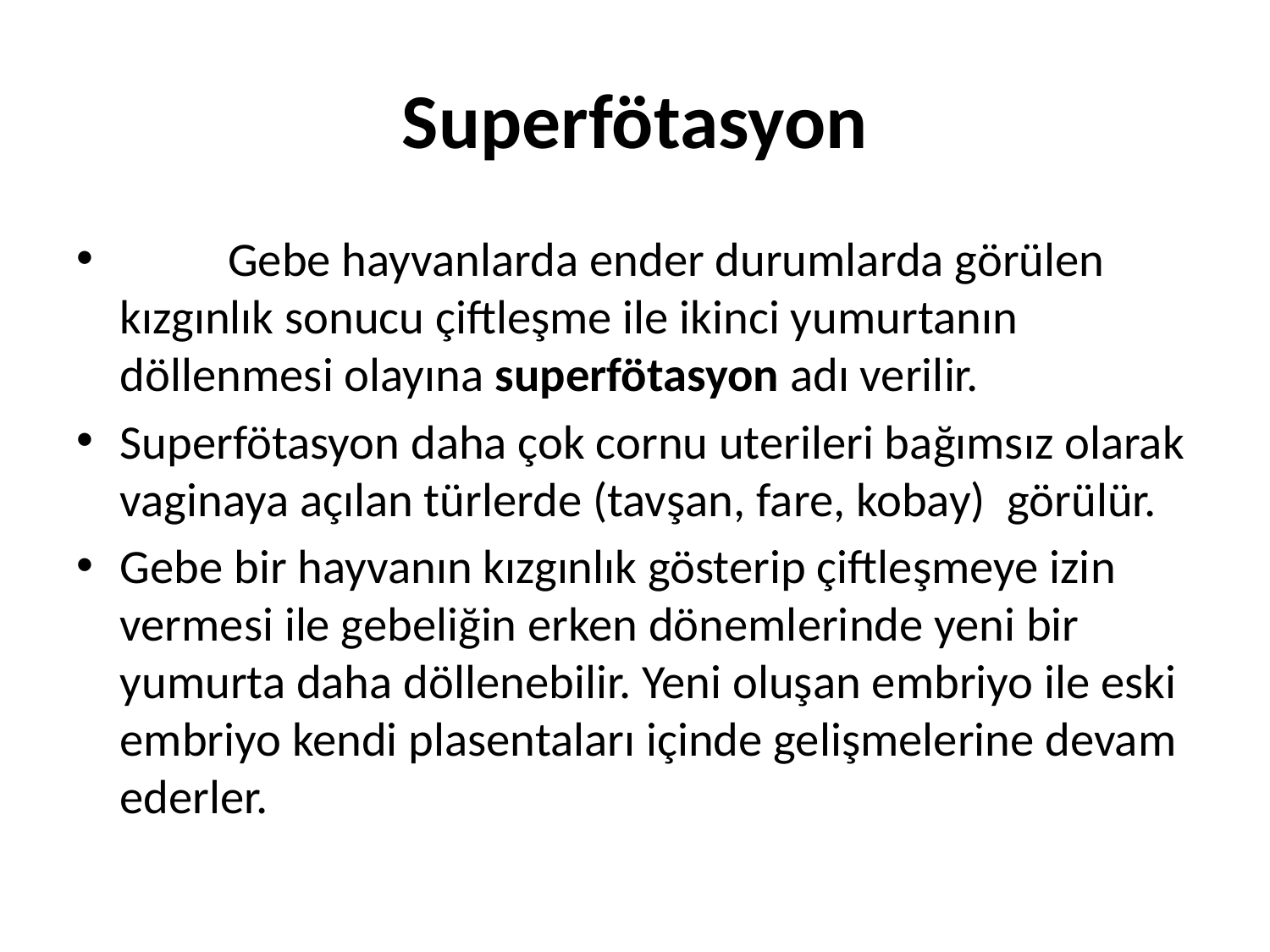

# Superfötasyon
	Gebe hayvanlarda ender durumlarda görülen kızgınlık sonucu çiftleşme ile ikinci yumurtanın döllenmesi olayına superfötasyon adı verilir.
Superfötasyon daha çok cornu uterileri bağımsız olarak vaginaya açılan türlerde (tavşan, fare, kobay)  görülür.
Gebe bir hayvanın kızgınlık gösterip çiftleşmeye izin vermesi ile gebeliğin erken dönemlerinde yeni bir yumurta daha döllenebilir. Yeni oluşan embriyo ile eski embriyo kendi plasentaları içinde gelişmelerine devam ederler.